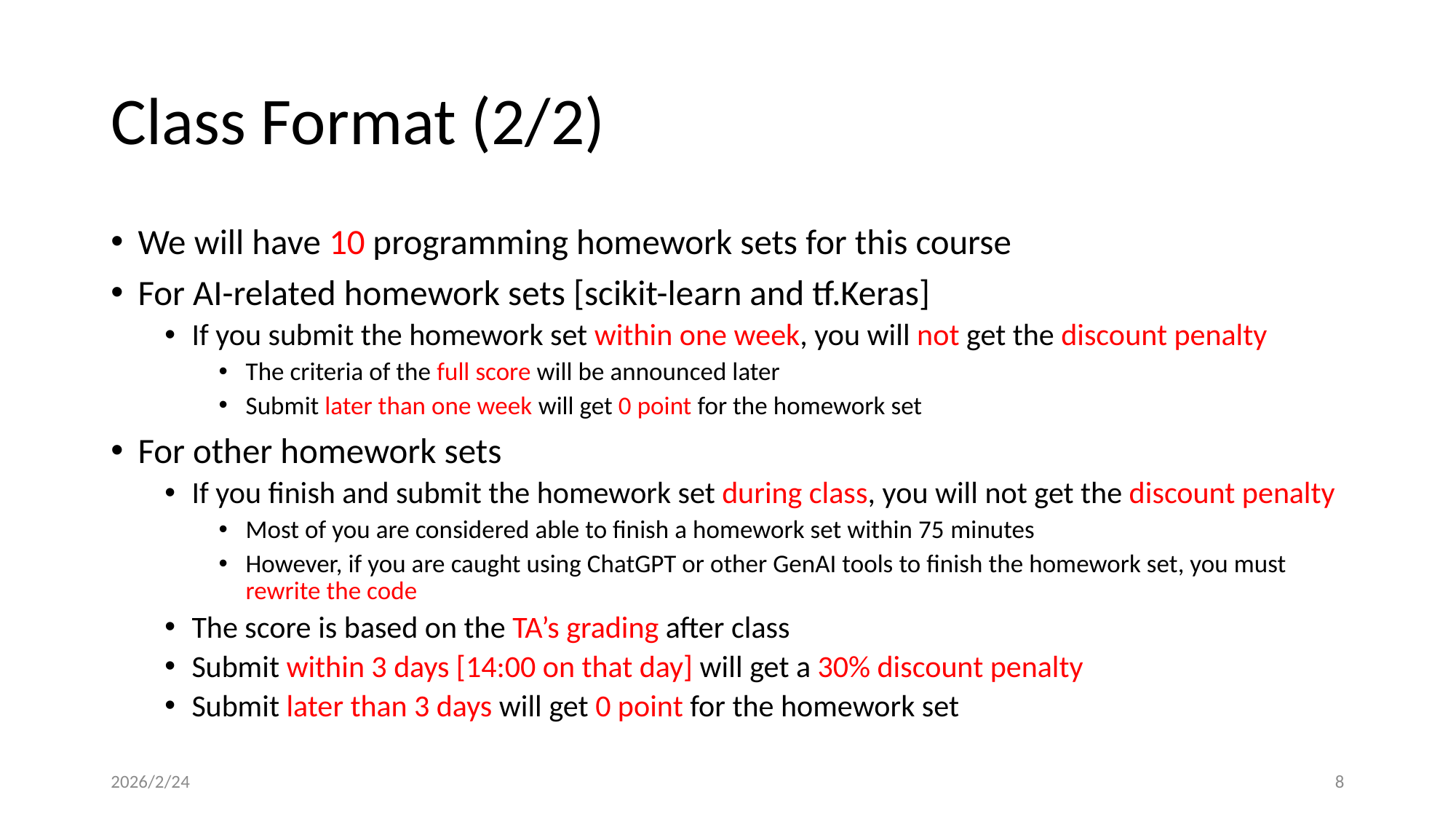

# Class Format (2/2)
We will have 10 programming homework sets for this course
For AI-related homework sets [scikit-learn and tf.Keras]
If you submit the homework set within one week, you will not get the discount penalty
The criteria of the full score will be announced later
Submit later than one week will get 0 point for the homework set
For other homework sets
If you finish and submit the homework set during class, you will not get the discount penalty
Most of you are considered able to finish a homework set within 75 minutes
However, if you are caught using ChatGPT or other GenAI tools to finish the homework set, you must rewrite the code
The score is based on the TA’s grading after class
Submit within 3 days [14:00 on that day] will get a 30% discount penalty
Submit later than 3 days will get 0 point for the homework set

2026/2/24
8